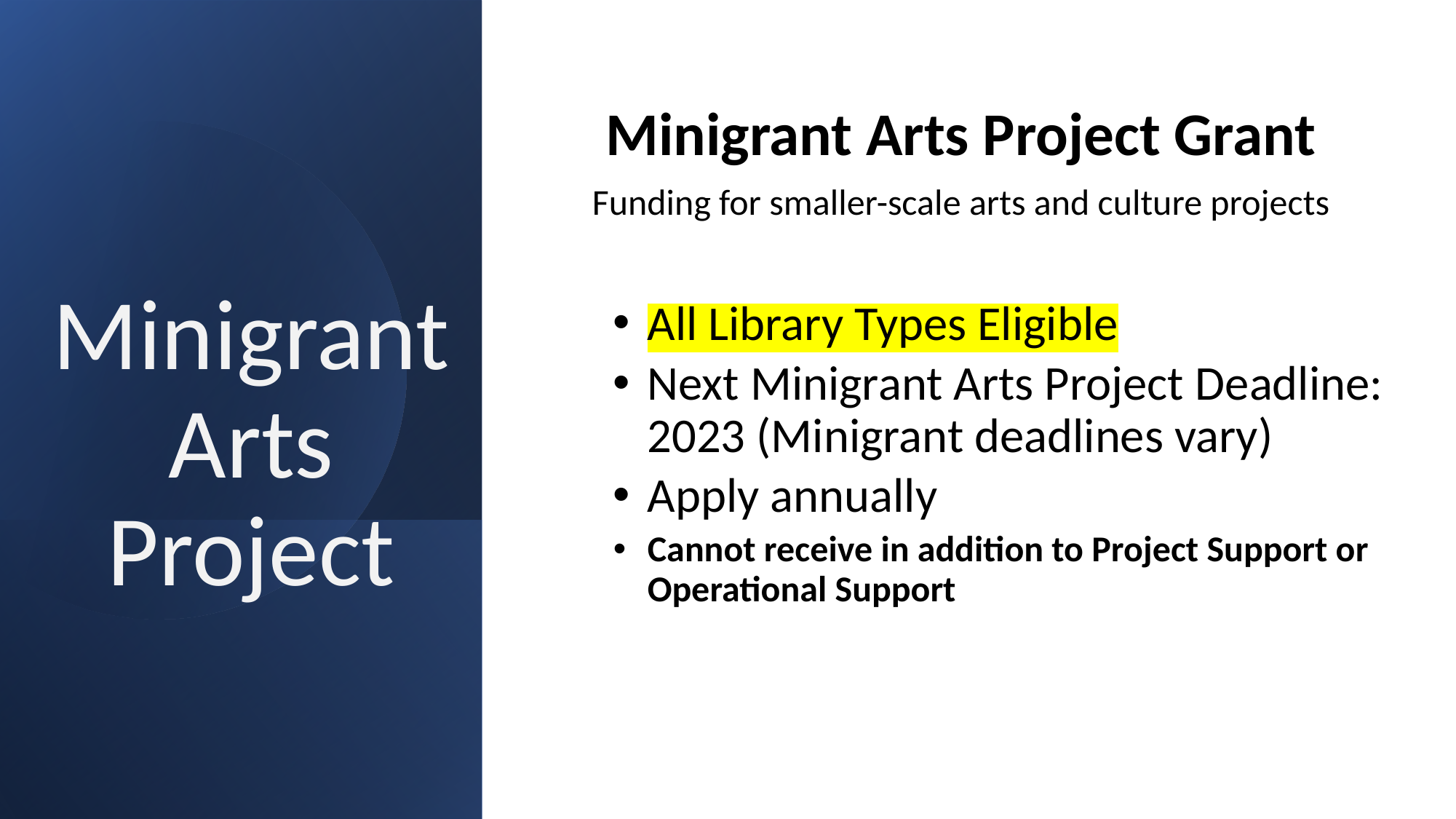

Minigrant Arts Project Grant
Funding for smaller-scale arts and culture projects

All Library Types Eligible
Next Minigrant Arts Project Deadline: 2023 (Minigrant deadlines vary)
Apply annually
Cannot receive in addition to Project Support or Operational Support

# Minigrant Arts Project